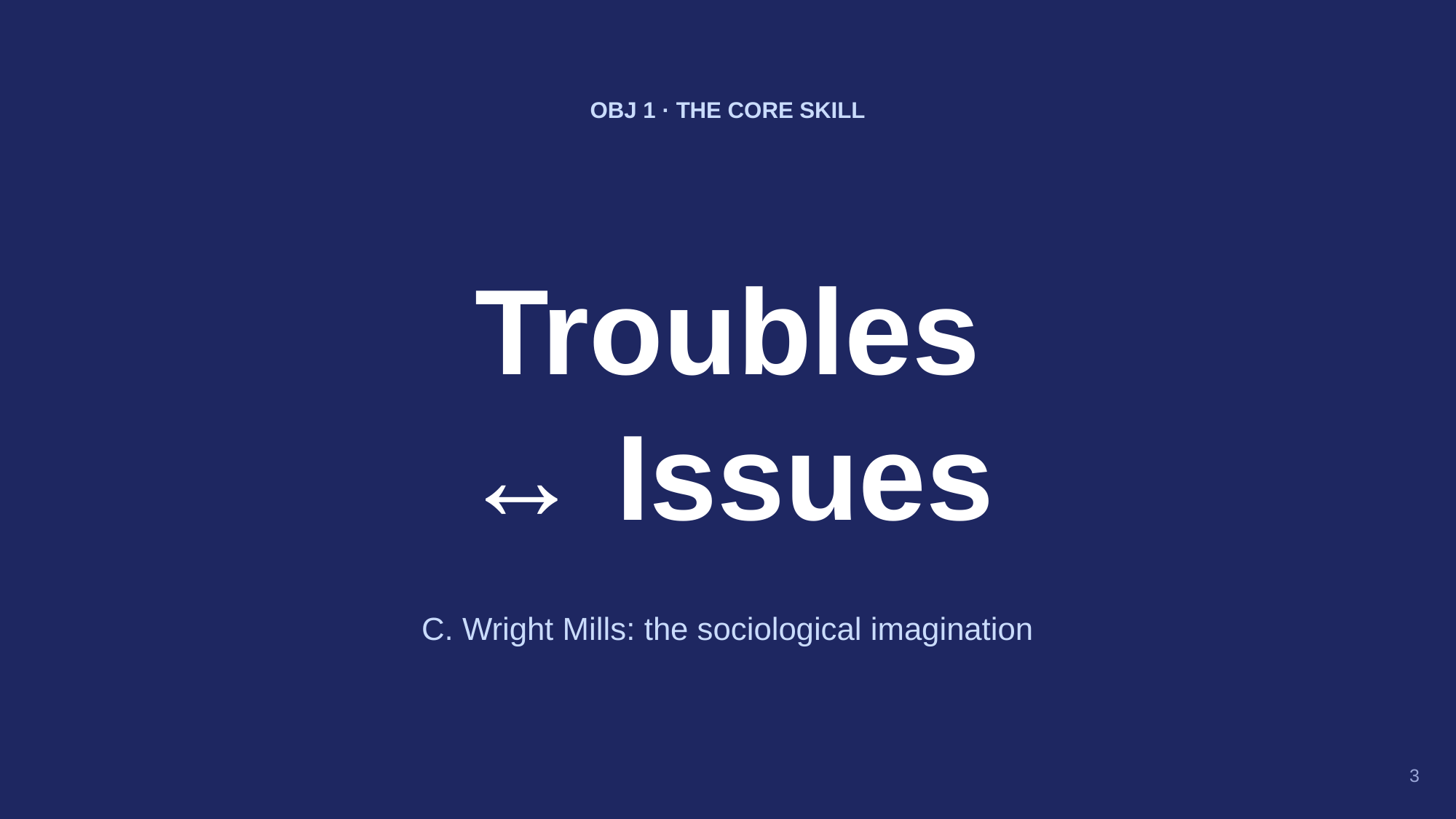

OBJ 1 · THE CORE SKILL
Troubles
↔ Issues
C. Wright Mills: the sociological imagination
3